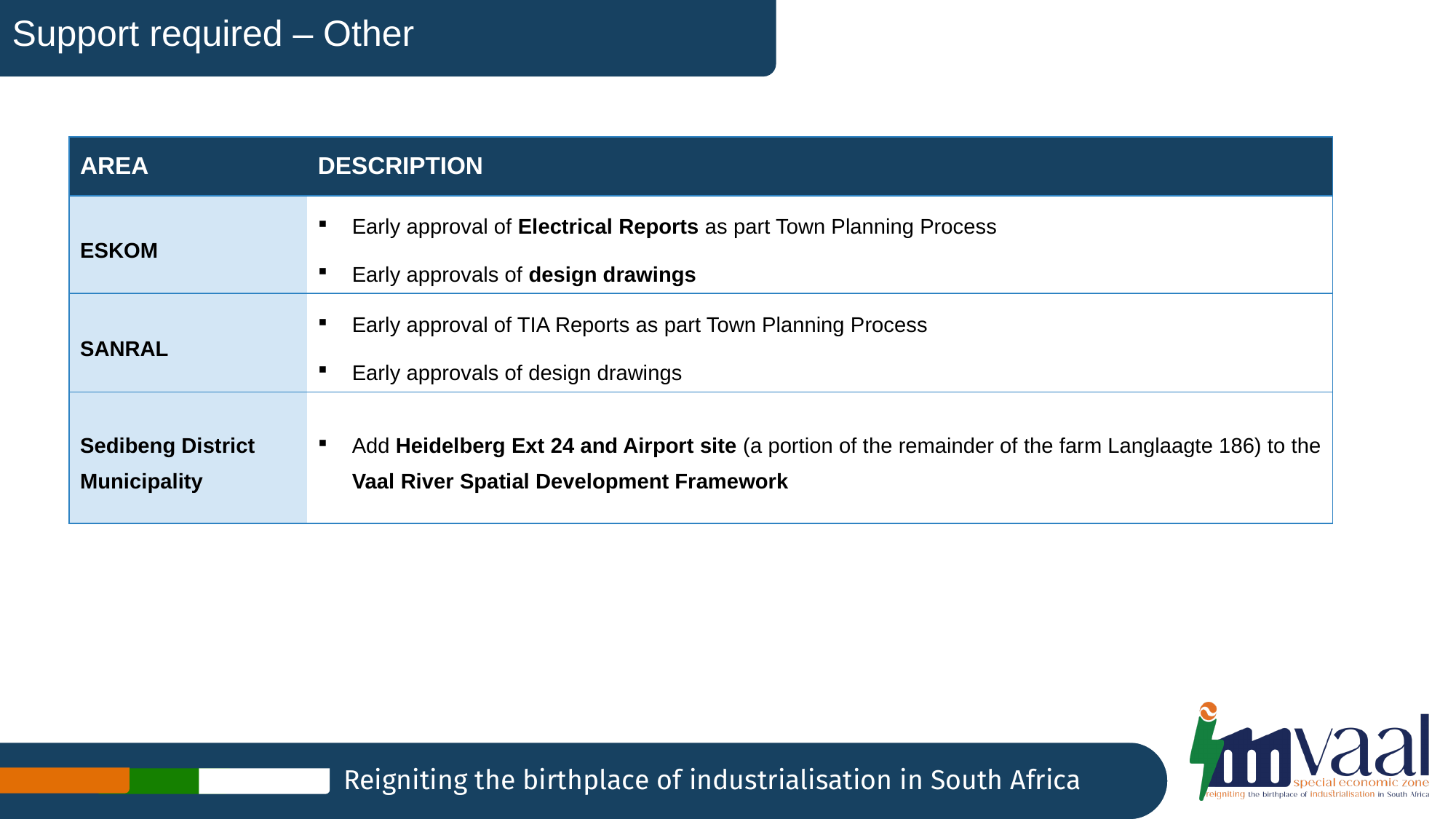

# Support required – Other
| AREA | DESCRIPTION |
| --- | --- |
| ESKOM | Early approval of Electrical Reports as part Town Planning Process Early approvals of design drawings |
| SANRAL | Early approval of TIA Reports as part Town Planning Process Early approvals of design drawings |
| Sedibeng District Municipality | Add Heidelberg Ext 24 and Airport site (a portion of the remainder of the farm Langlaagte 186) to the Vaal River Spatial Development Framework |